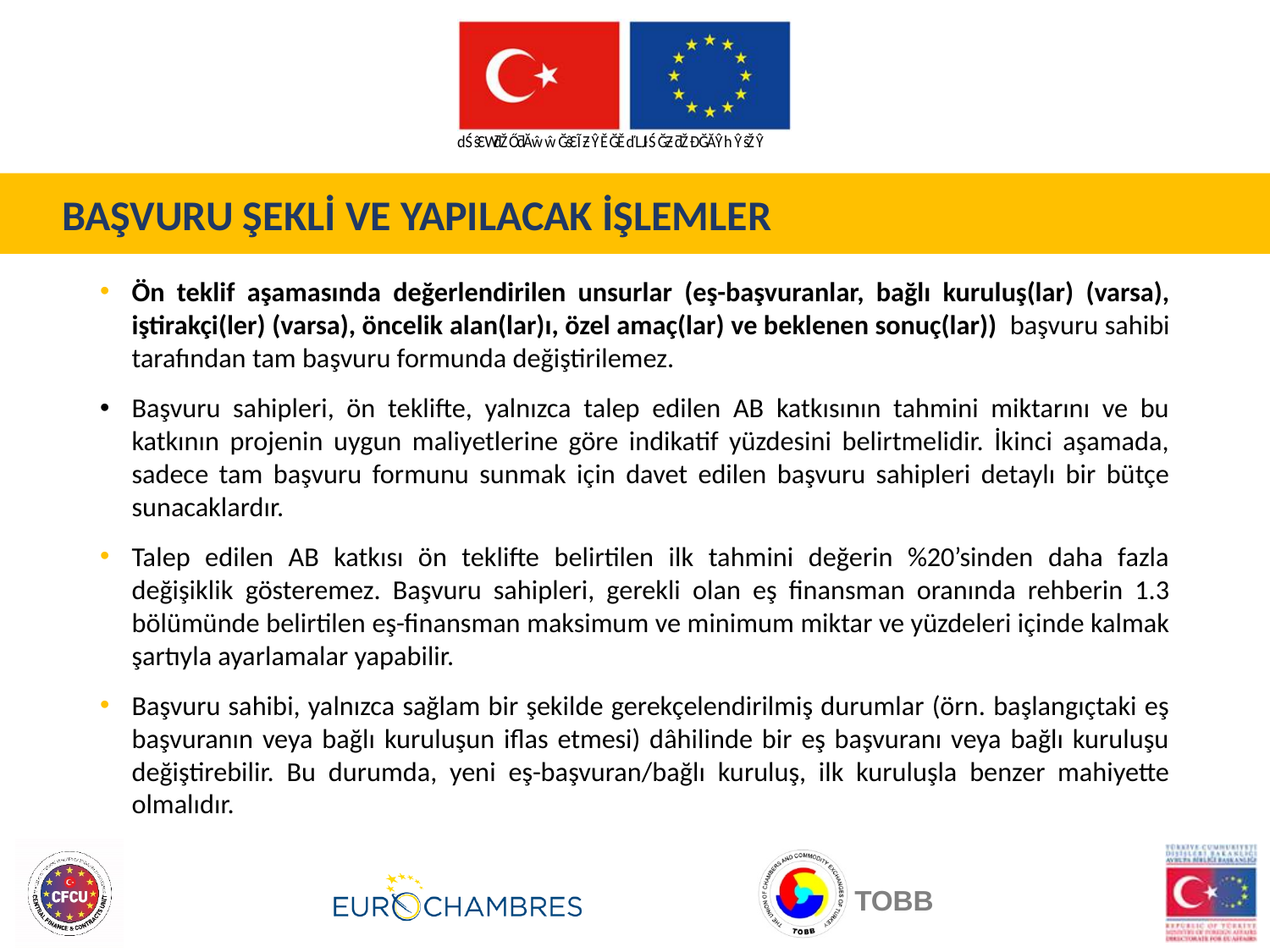

BAŞVURU ŞEKLİ VE YAPILACAK İŞLEMLER
Ön teklif aşamasında değerlendirilen unsurlar (eş-başvuranlar, bağlı kuruluş(lar) (varsa), iştirakçi(ler) (varsa), öncelik alan(lar)ı, özel amaç(lar) ve beklenen sonuç(lar))  başvuru sahibi tarafından tam başvuru formunda değiştirilemez.
Başvuru sahipleri, ön teklifte, yalnızca talep edilen AB katkısının tahmini miktarını ve bu katkının projenin uygun maliyetlerine göre indikatif yüzdesini belirtmelidir. İkinci aşamada, sadece tam başvuru formunu sunmak için davet edilen başvuru sahipleri detaylı bir bütçe sunacaklardır.
Talep edilen AB katkısı ön teklifte belirtilen ilk tahmini değerin %20’sinden daha fazla değişiklik gösteremez. Başvuru sahipleri, gerekli olan eş finansman oranında rehberin 1.3 bölümünde belirtilen eş-finansman maksimum ve minimum miktar ve yüzdeleri içinde kalmak şartıyla ayarlamalar yapabilir.
Başvuru sahibi, yalnızca sağlam bir şekilde gerekçelendirilmiş durumlar (örn. başlangıçtaki eş başvuranın veya bağlı kuruluşun iflas etmesi) dâhilinde bir eş başvuranı veya bağlı kuruluşu değiştirebilir. Bu durumda, yeni eş-başvuran/bağlı kuruluş, ilk kuruluşla benzer mahiyette olmalıdır.